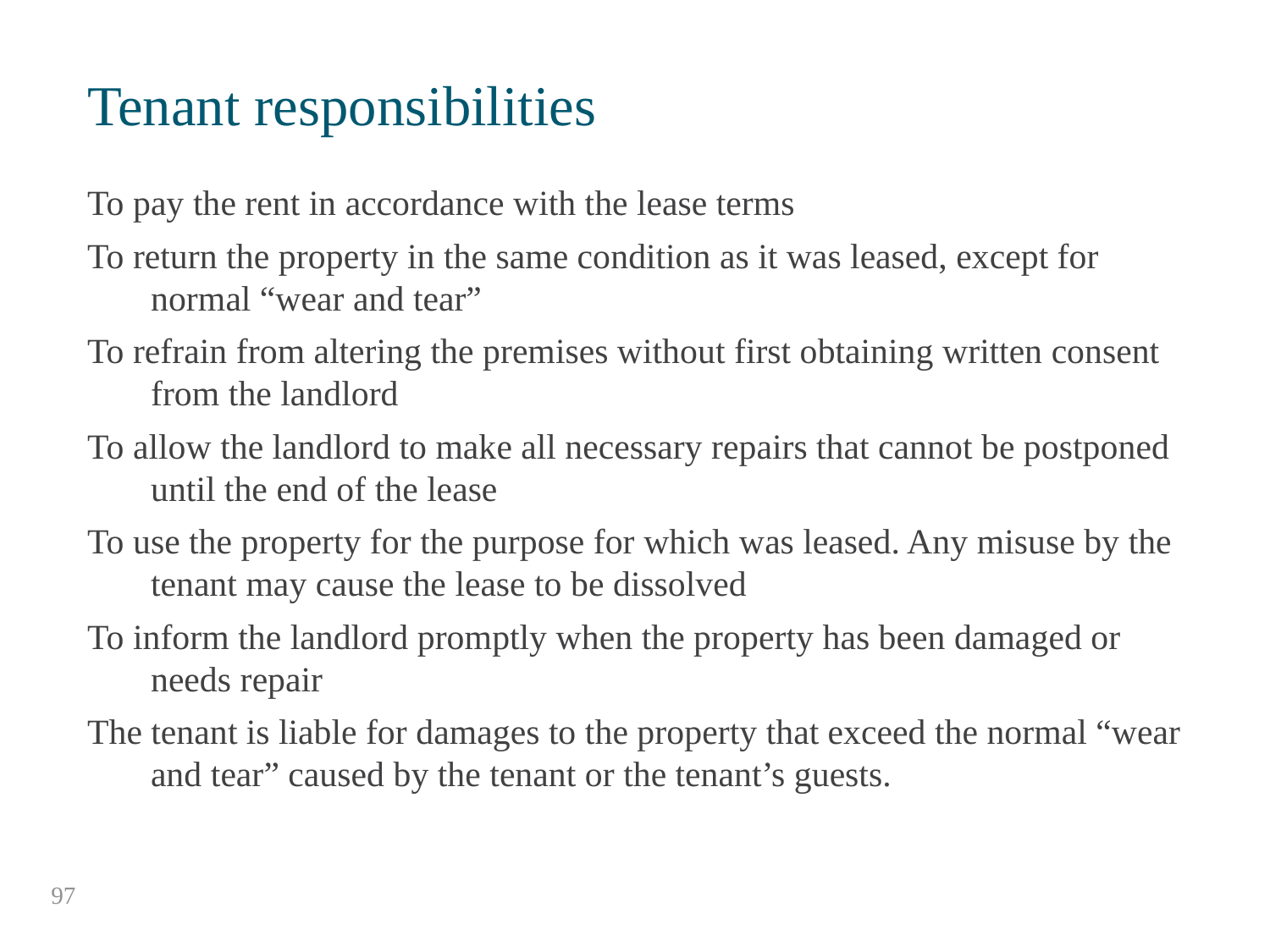

Tenant responsibilities
To pay the rent in accordance with the lease terms
To return the property in the same condition as it was leased, except for normal “wear and tear”
To refrain from altering the premises without first obtaining written consent from the landlord
To allow the landlord to make all necessary repairs that cannot be postponed until the end of the lease
To use the property for the purpose for which was leased. Any misuse by the tenant may cause the lease to be dissolved
To inform the landlord promptly when the property has been damaged or needs repair
The tenant is liable for damages to the property that exceed the normal “wear and tear” caused by the tenant or the tenant’s guests.
97